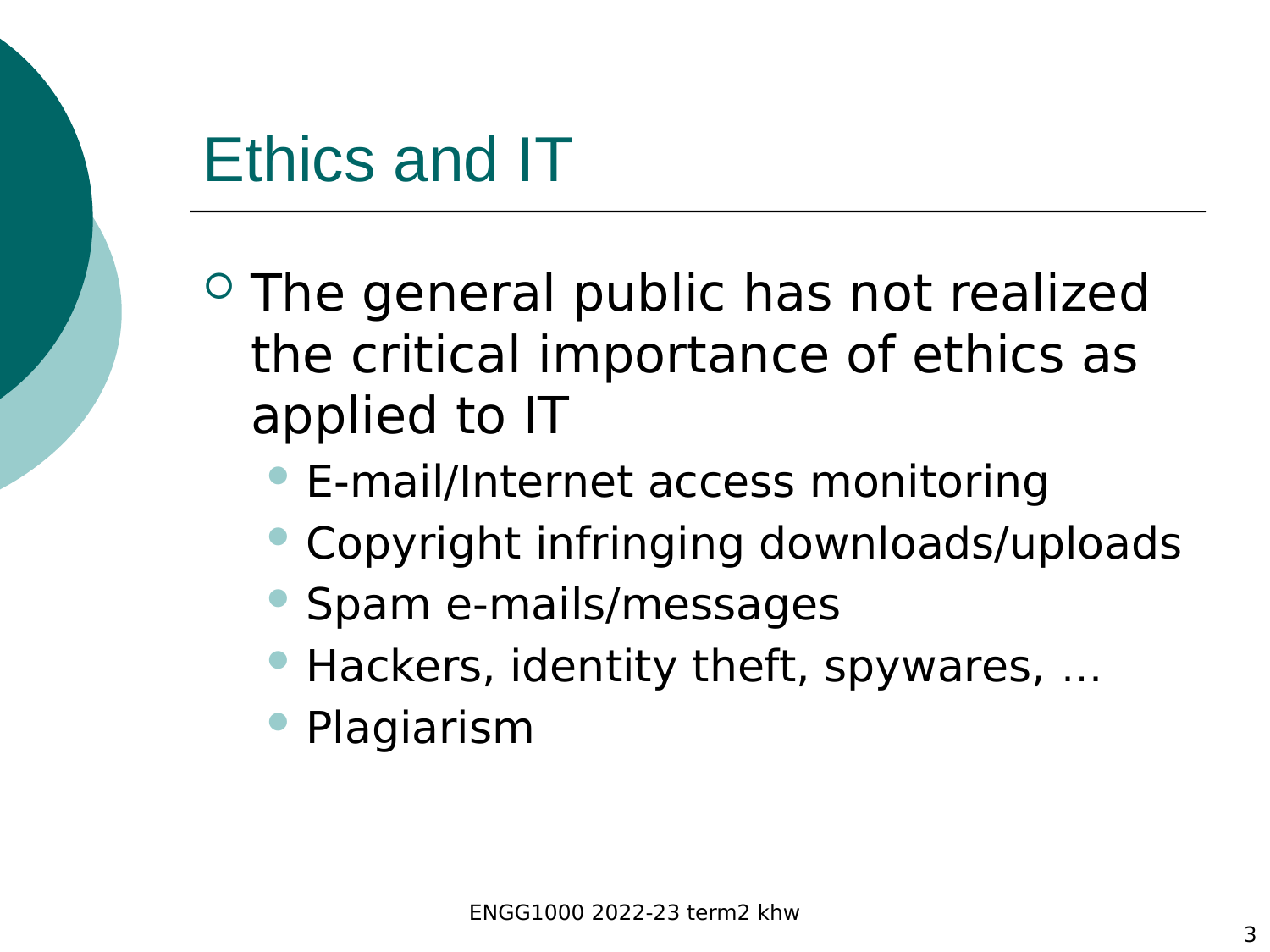

# Ethics and IT
The general public has not realized the critical importance of ethics as applied to IT
E-mail/Internet access monitoring
Copyright infringing downloads/uploads
Spam e-mails/messages
Hackers, identity theft, spywares, …
Plagiarism
ENGG1000 2022-23 term2 khw
3